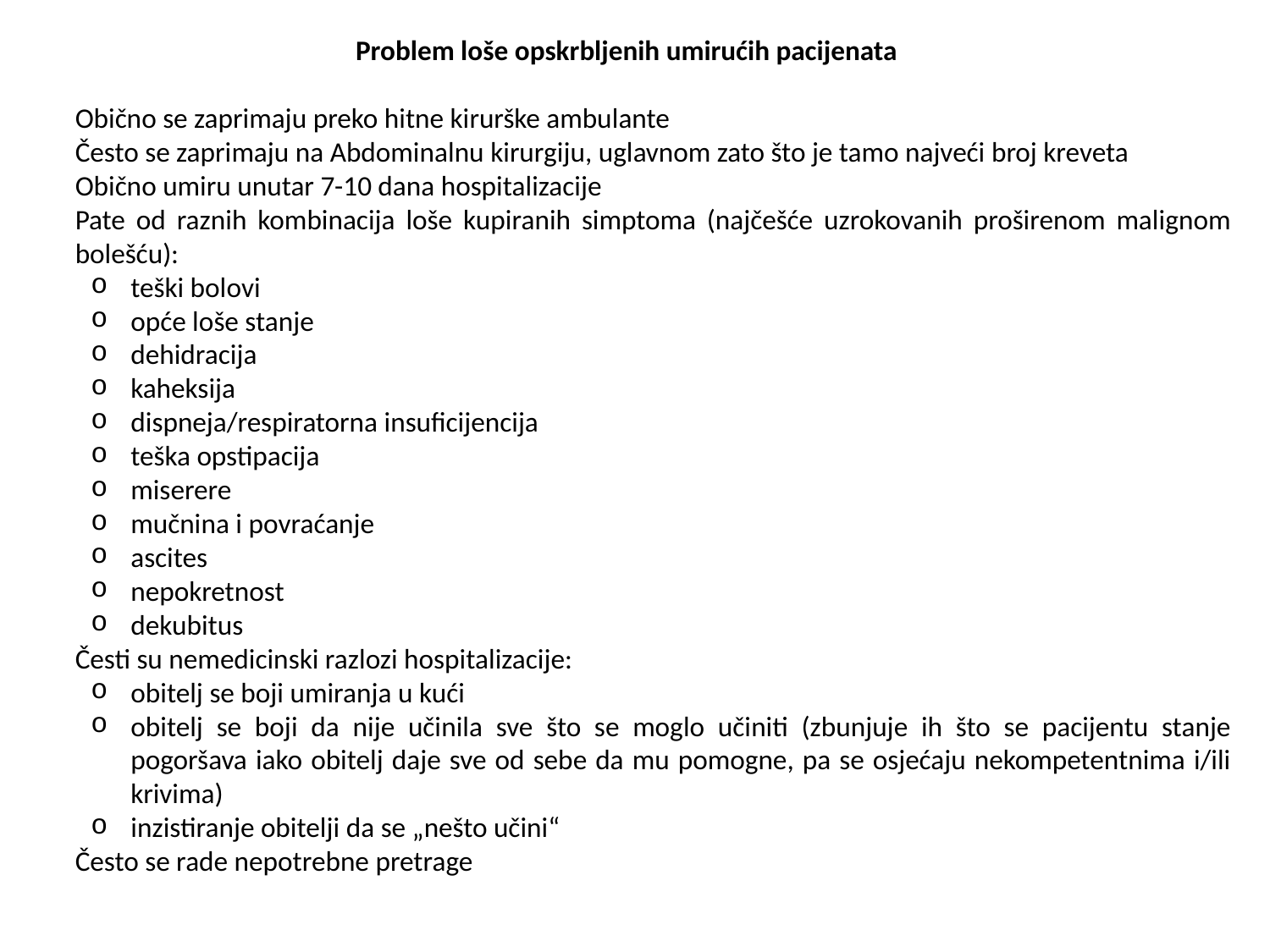

Problem loše opskrbljenih umirućih pacijenata

Obično se zaprimaju preko hitne kirurške ambulante
Često se zaprimaju na Abdominalnu kirurgiju, uglavnom zato što je tamo najveći broj kreveta
Obično umiru unutar 7-10 dana hospitalizacije
Pate od raznih kombinacija loše kupiranih simptoma (najčešće uzrokovanih proširenom malignom bolešću):
teški bolovi
opće loše stanje
dehidracija
kaheksija
dispneja/respiratorna insuficijencija
teška opstipacija
miserere
mučnina i povraćanje
ascites
nepokretnost
dekubitus
Česti su nemedicinski razlozi hospitalizacije:
obitelj se boji umiranja u kući
obitelj se boji da nije učinila sve što se moglo učiniti (zbunjuje ih što se pacijentu stanje pogoršava iako obitelj daje sve od sebe da mu pomogne, pa se osjećaju nekompetentnima i/ili krivima)
inzistiranje obitelji da se „nešto učini“
Često se rade nepotrebne pretrage